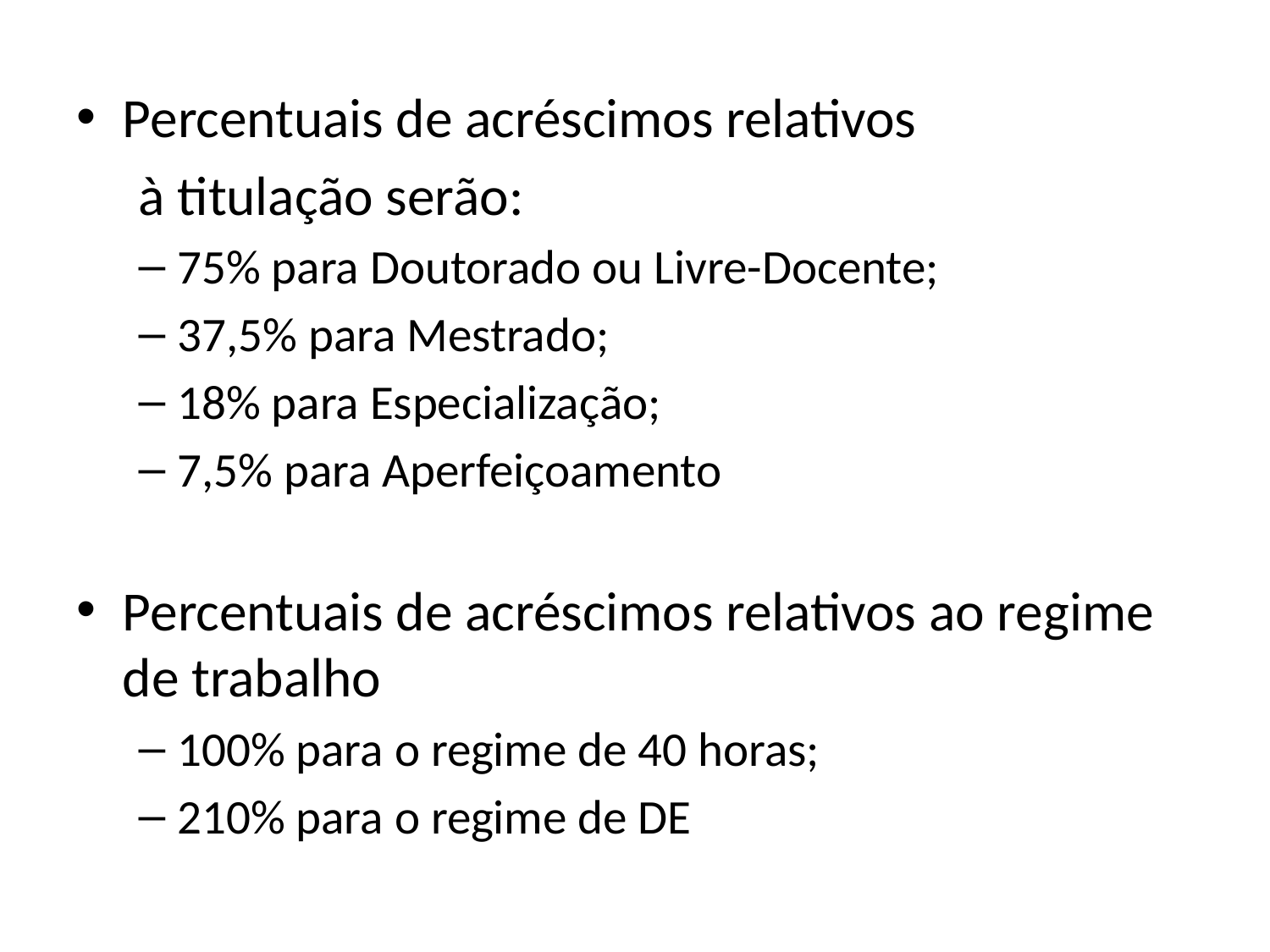

Percentuais de acréscimos relativos
     à titulação serão:
75% para Doutorado ou Livre-Docente;
37,5% para Mestrado;
18% para Especialização;
7,5% para Aperfeiçoamento

Percentuais de acréscimos relativos ao regime de trabalho
100% para o regime de 40 horas;
210% para o regime de DE